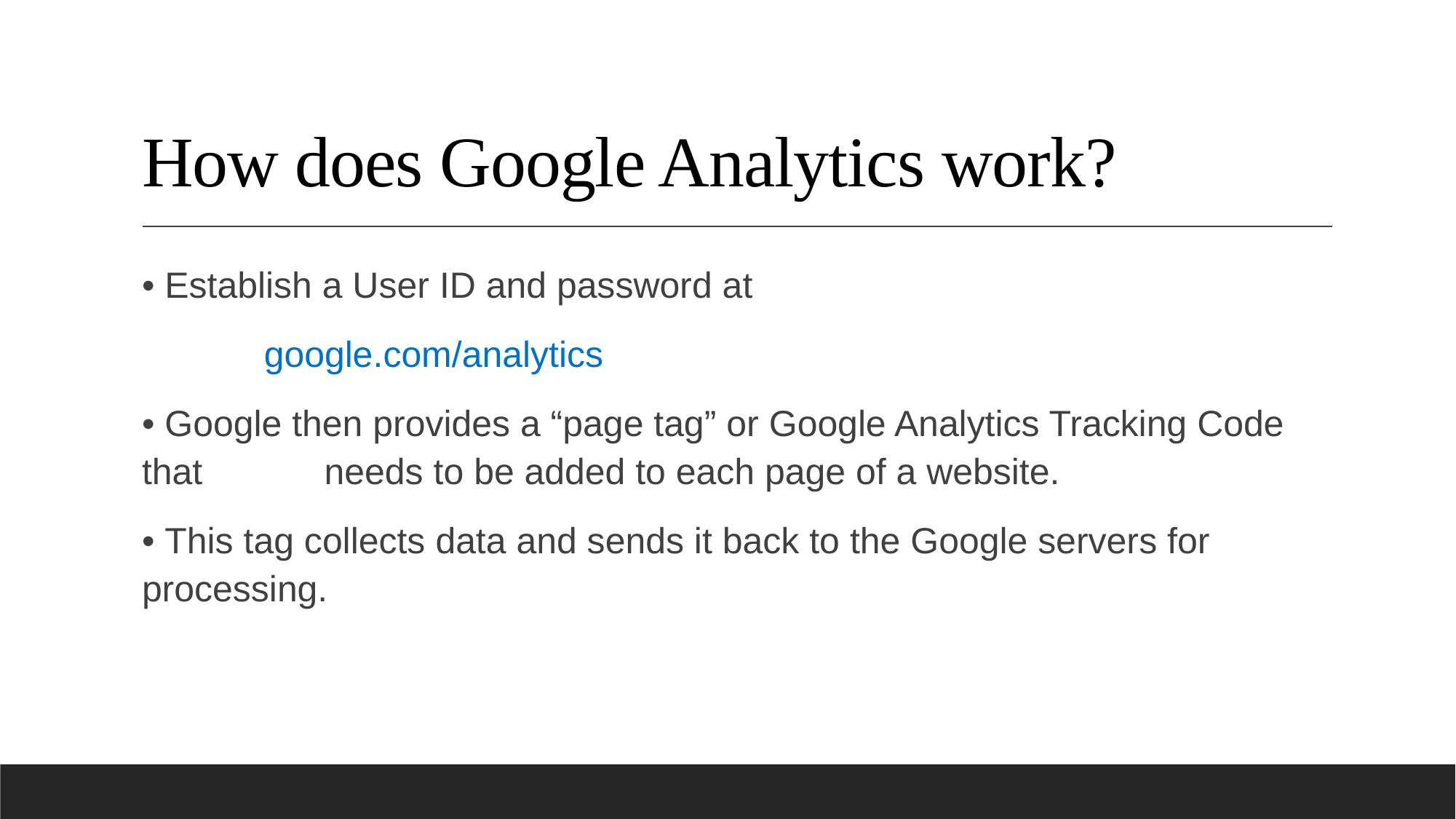

# How does Google Analytics work?
• Establish a User ID and password at
            google.com/analytics
• Google then provides a “page tag” or Google Analytics Tracking Code that            needs to be added to each page of a website.
• This tag collects data and sends it back to the Google servers for      processing.